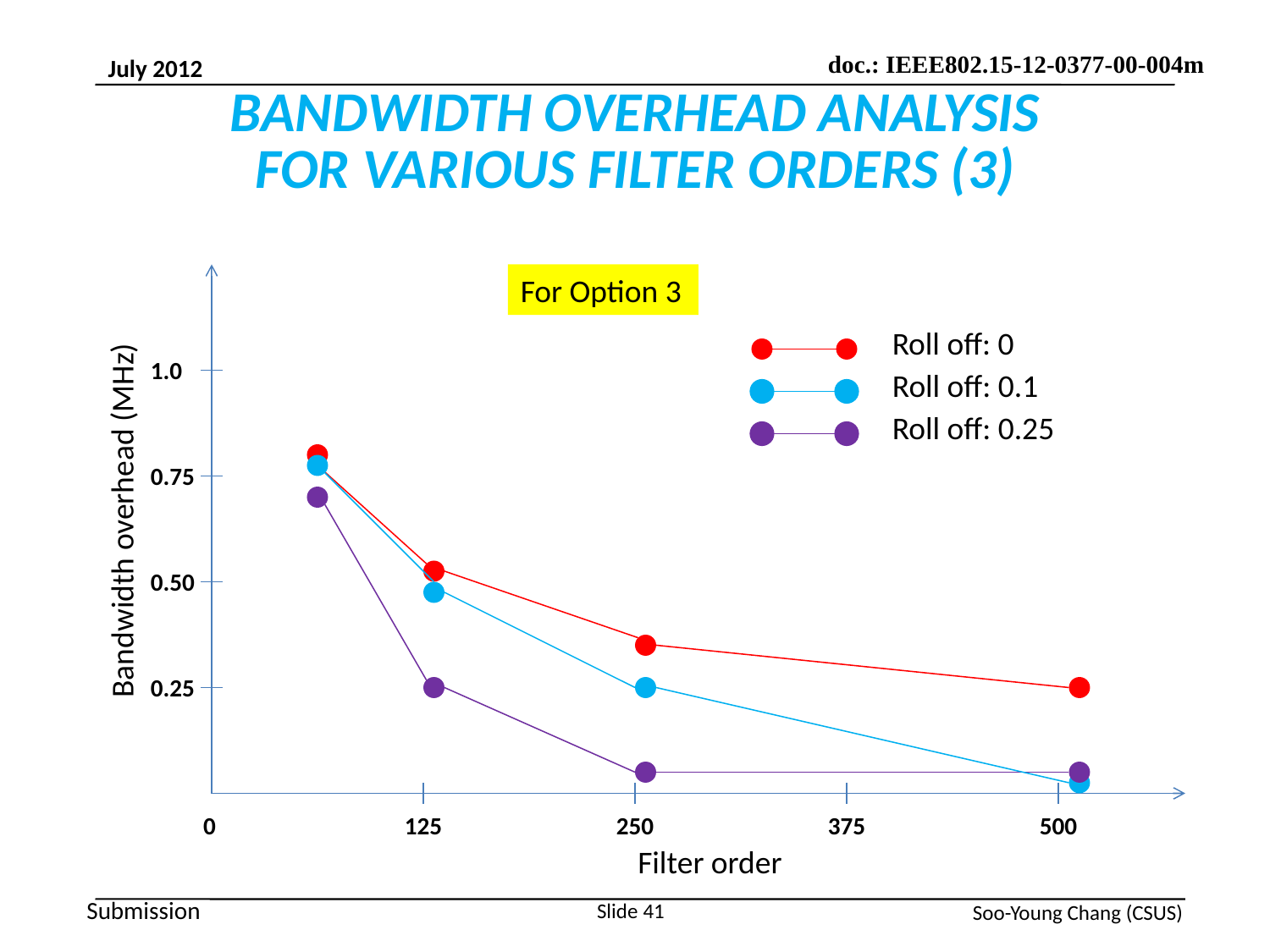

# BANDWIDTH OVERHEAD ANALYSIS FOR VARIOUS FILTER ORDERS (3)
For Option 3
Roll off: 0
Bandwidth overhead (MHz)

1.0
Roll off: 0.1

Roll off: 0.25

0.75

0.50

0.25

0
125
250
375
500
Filter order